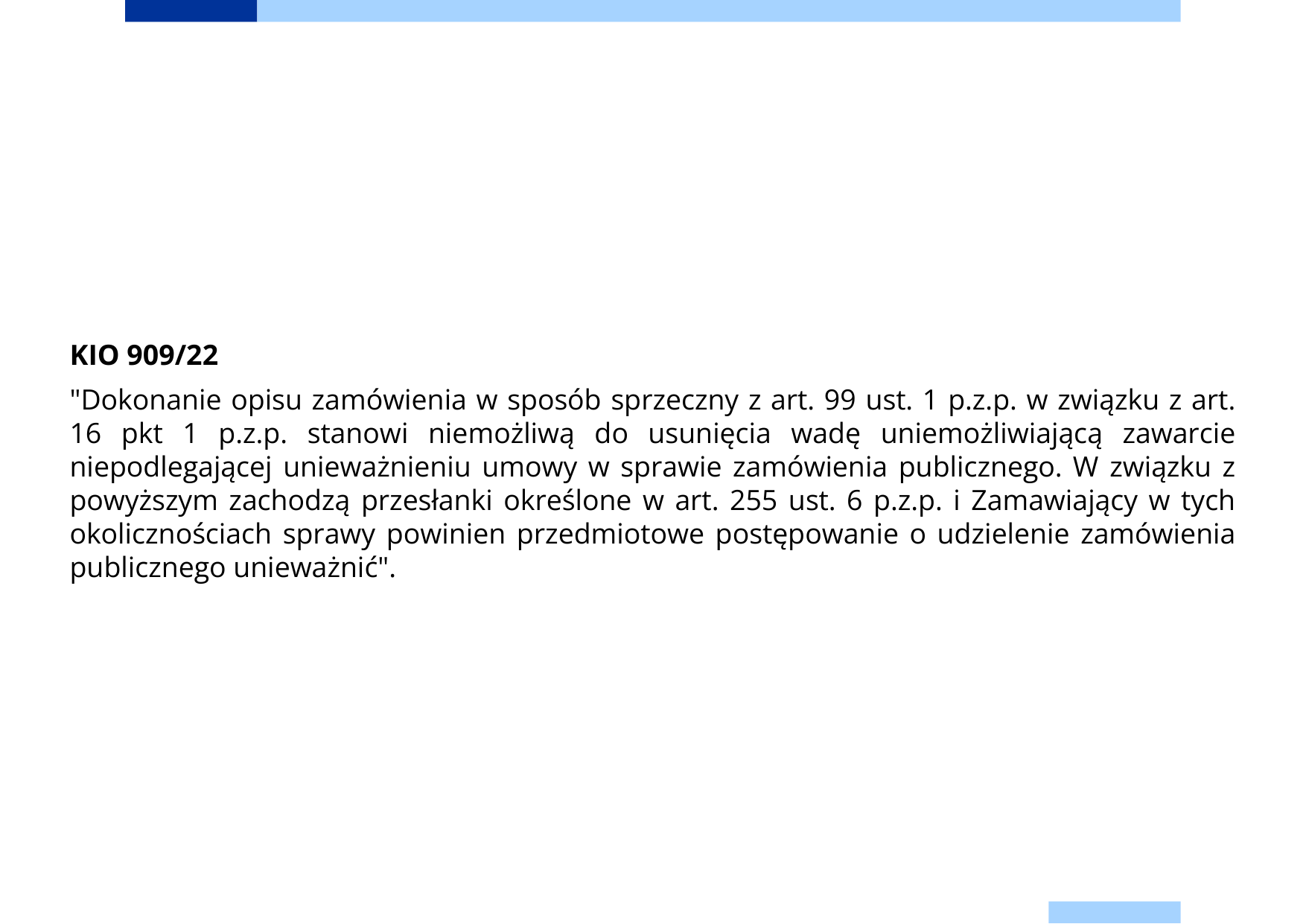

KIO 909/22
"Dokonanie opisu zamówienia w sposób sprzeczny z art. 99 ust. 1 p.z.p. w związku z art. 16 pkt 1 p.z.p. stanowi niemożliwą do usunięcia wadę uniemożliwiającą zawarcie niepodlegającej unieważnieniu umowy w sprawie zamówienia publicznego. W związku z powyższym zachodzą przesłanki określone w art. 255 ust. 6 p.z.p. i Zamawiający w tych okolicznościach sprawy powinien przedmiotowe postępowanie o udzielenie zamówienia publicznego unieważnić".